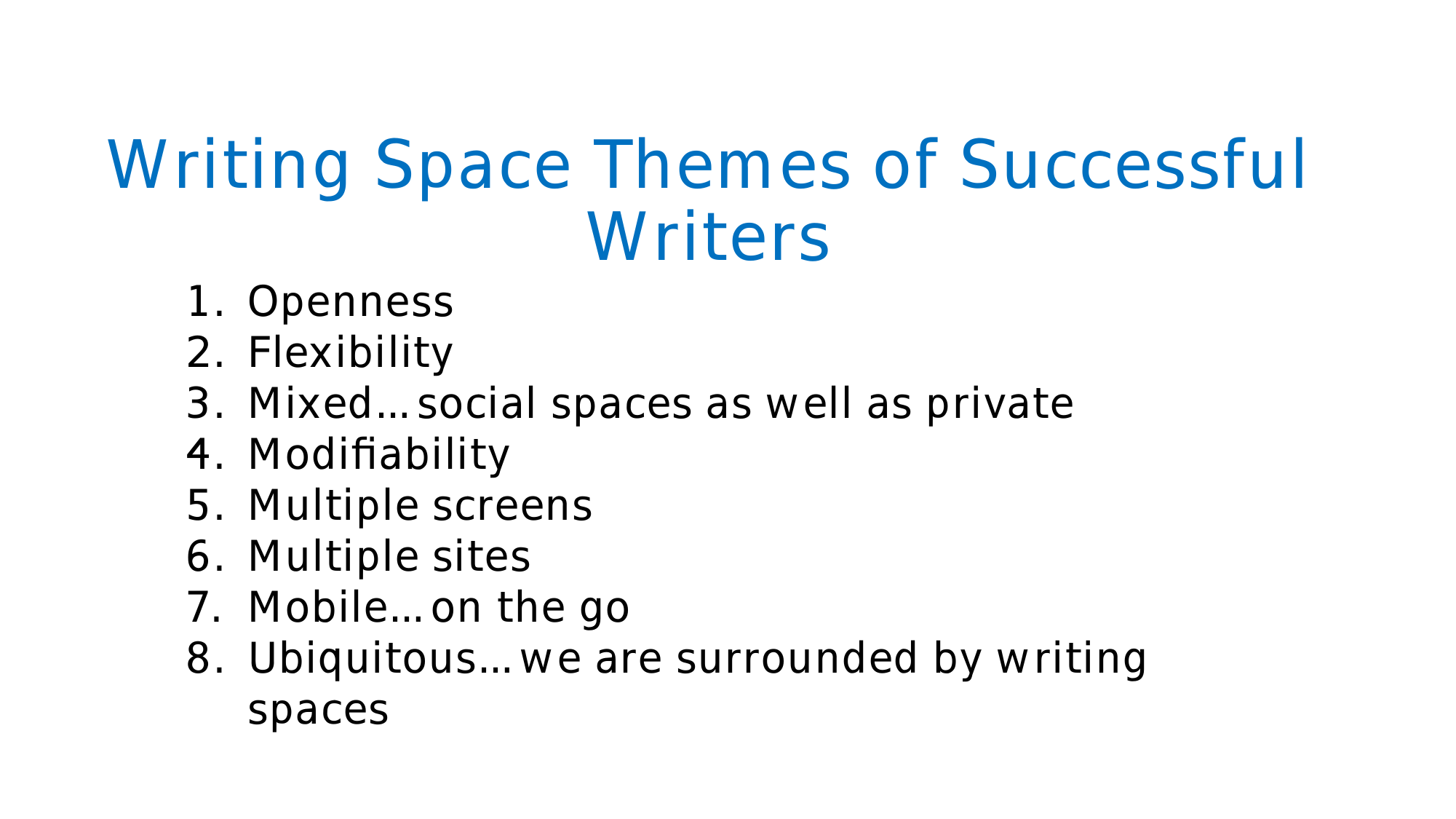

# Writing Space Themes of Successful Writers
Openness
Flexibility
Mixed…social spaces as well as private
Modifiability
Multiple screens
Multiple sites
Mobile…on the go
Ubiquitous…we are surrounded by writing spaces